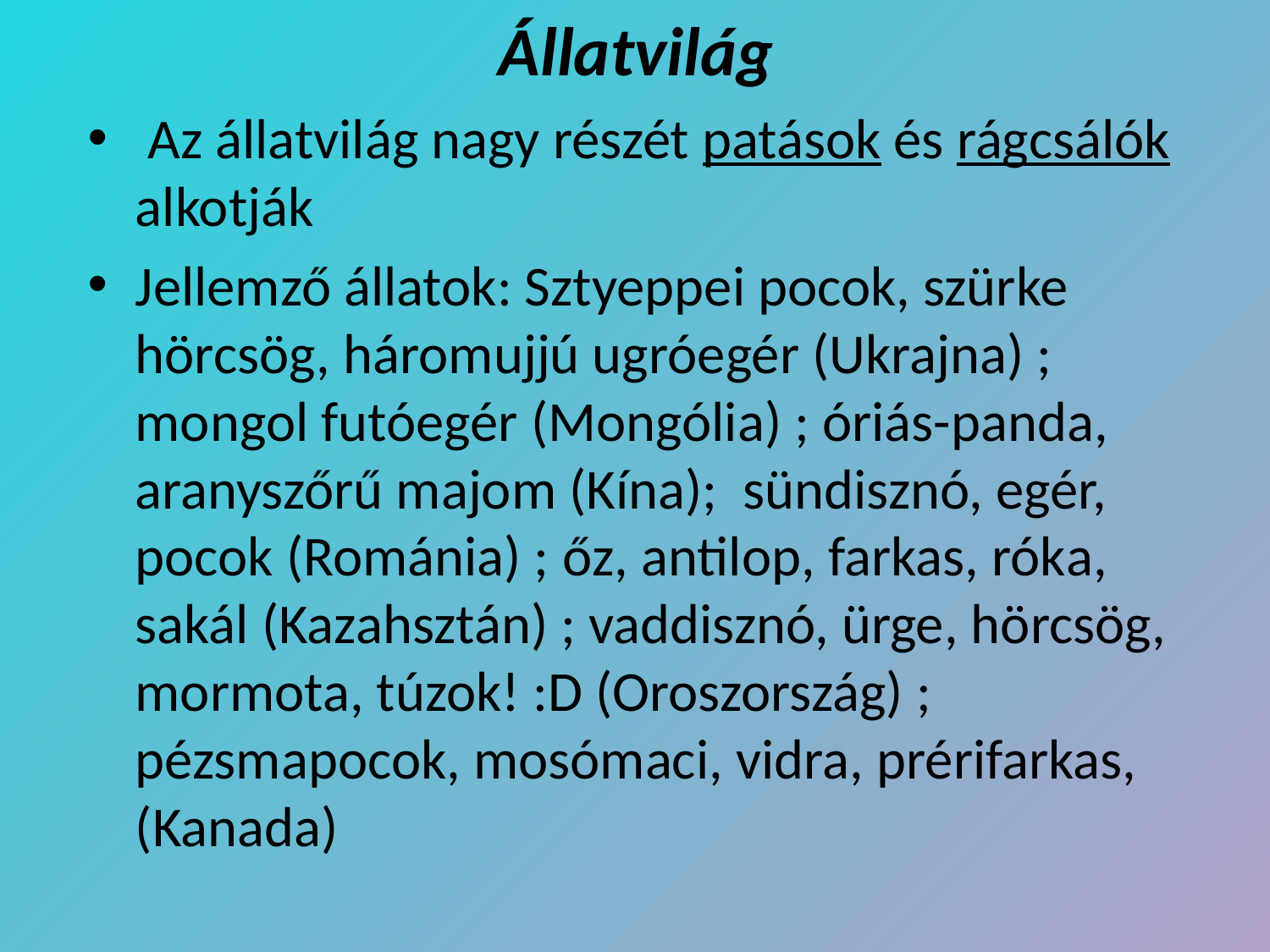

# Állatvilág
 Az állatvilág nagy részét patások és rágcsálók alkotják
Jellemző állatok: Sztyeppei pocok, szürke hörcsög, háromujjú ugróegér (Ukrajna) ; mongol futóegér (Mongólia) ; óriás-panda, aranyszőrű majom (Kína);  sündisznó, egér, pocok (Románia) ; őz, antilop, farkas, róka, sakál (Kazahsztán) ; vaddisznó, ürge, hörcsög, mormota, túzok! :D (Oroszország) ; pézsmapocok, mosómaci, vidra, prérifarkas, (Kanada)